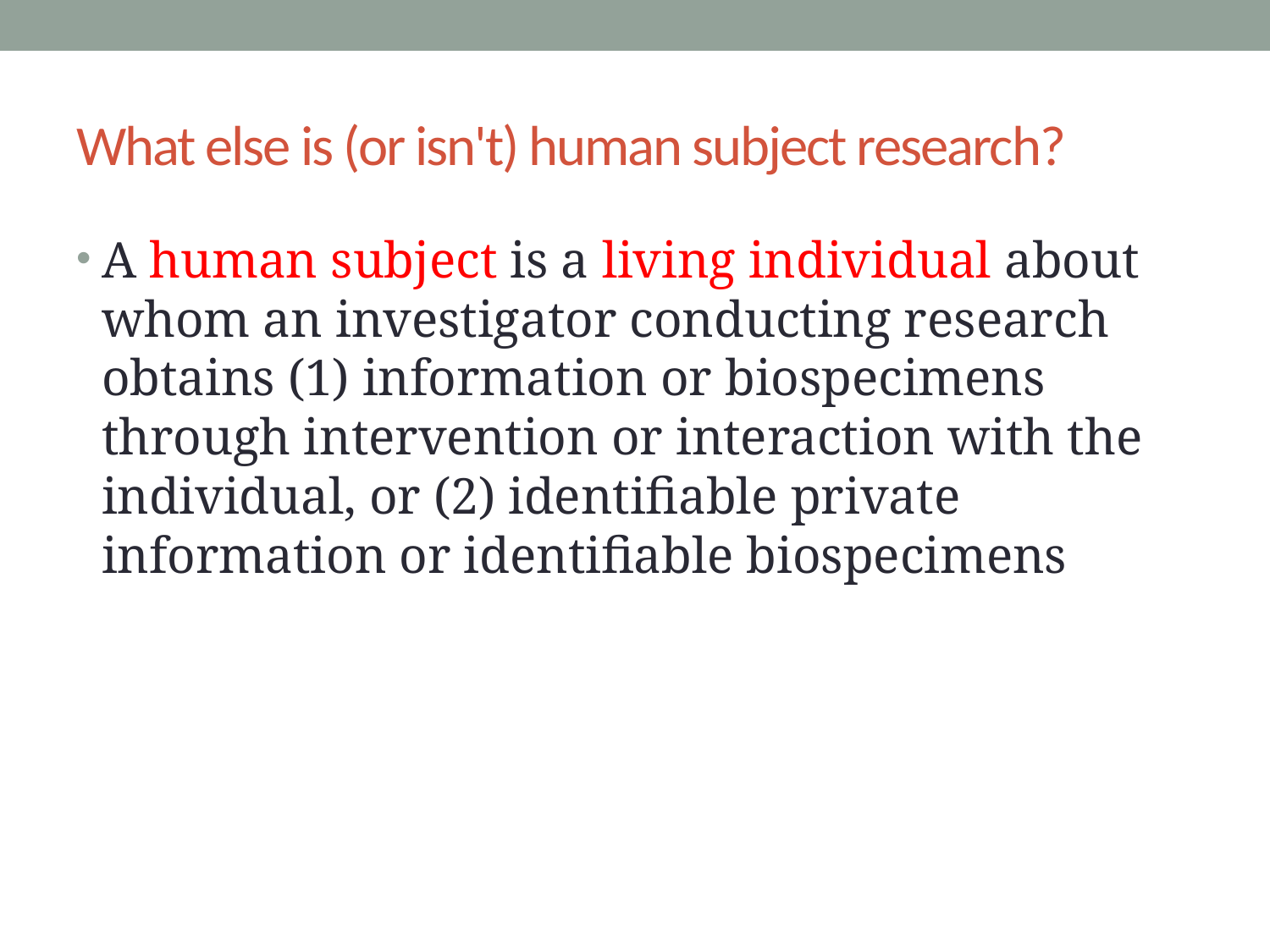

# What else is (or isn't) human subject research?
A human subject is a living individual about whom an investigator conducting research obtains (1) information or biospecimens through intervention or interaction with the individual, or (2) identifiable private information or identifiable biospecimens